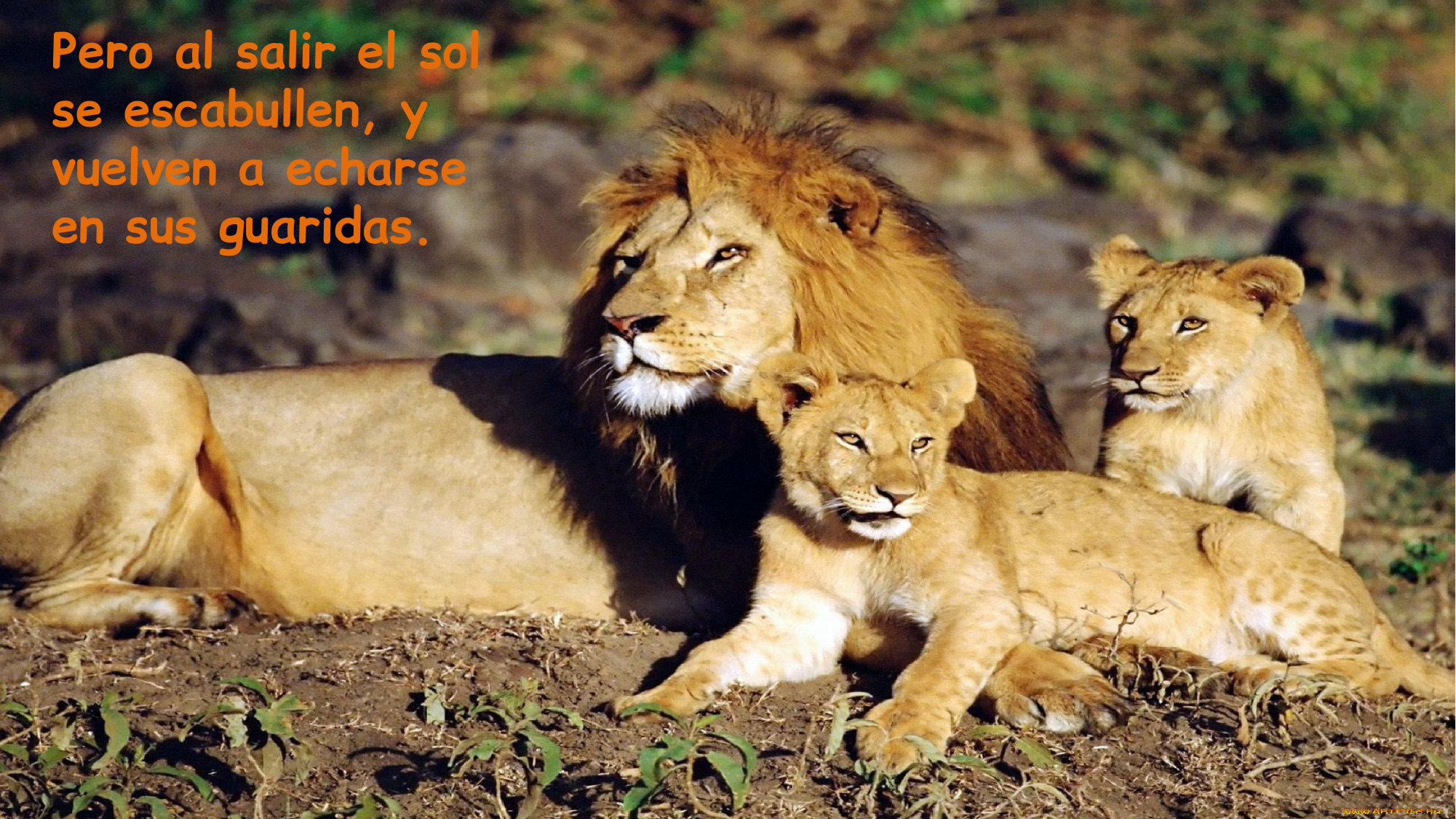

Pero al salir el sol se escabullen, y vuelven a echarse en sus guaridas.